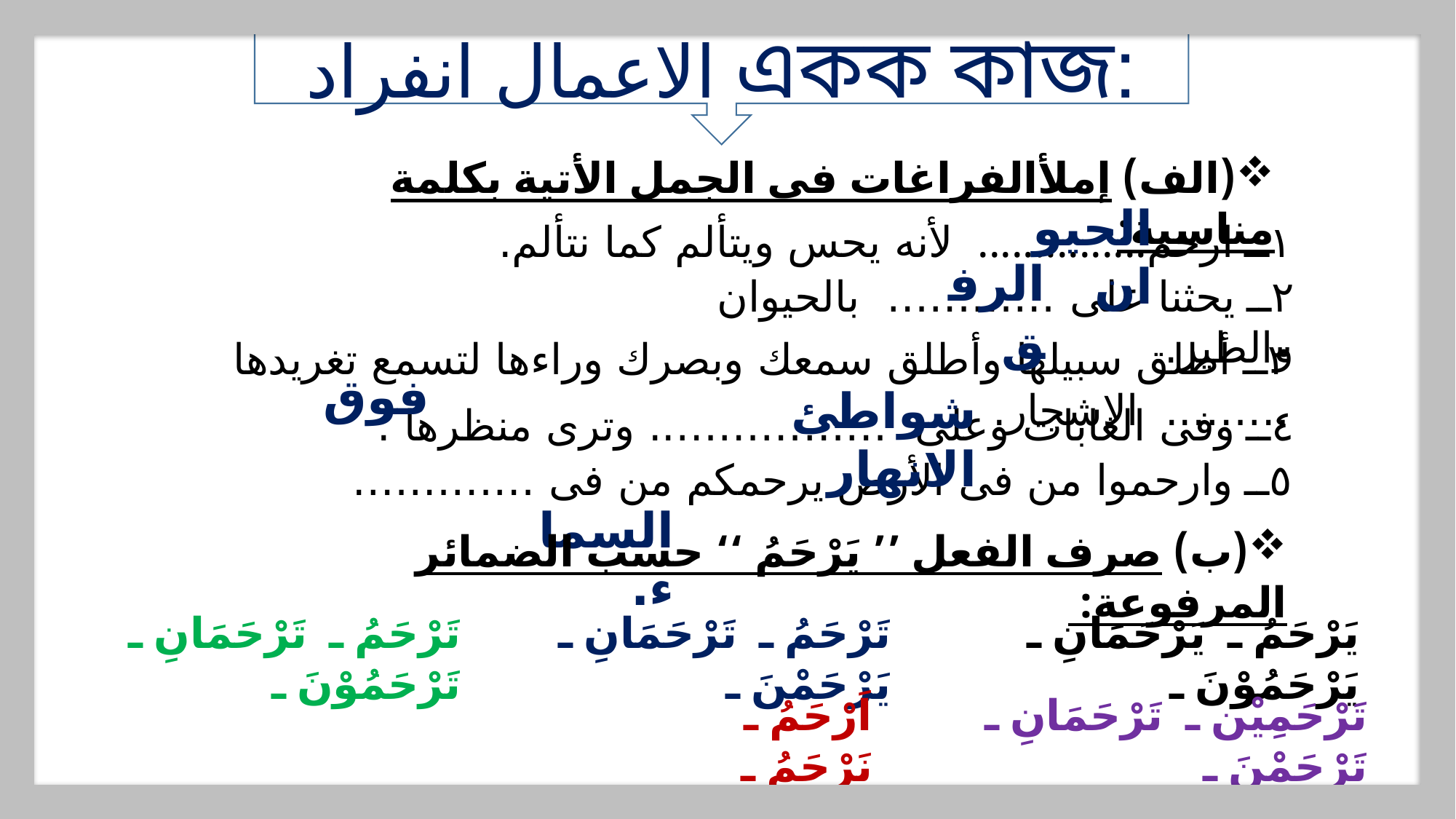

الاعمال انفراد একক কাজ:
(الف) إملأالفراغات فى الجمل الأتية بكلمة مناسبة:
الحيوان
١ــ ارحم...............  لأنه يحس ويتألم كما نتألم.
الرفق
٢ــ يحثنا على …………  بالحيوان والطير.

 فوق
٣ــ أطلق سبيلها وأطلق سمعك وبصرك وراءها لتسمع تغريدها ……...  الاشجار.
شواطئ الانهار
٤ــ وفى الغابات وعلى  …………….. وترى منظرها .
 السماء.
٥ــ وارحموا من فى الأرض يرحمكم من فى ………….
(ب) صرف الفعل ’’ يَرْحَمُ ‘‘ حسب الضمائر المرفوعة:
تَرْحَمُ ـ  تَرْحَمَانِ ـ  تَرْحَمُوْنَ ـ
تَرْحَمُ ـ  تَرْحَمَانِ ـ  يَرْحَمْنَ ـ
يَرْحَمُ ـ  يَرْحَمَانِ ـ  يَرْحَمُوْنَ ـ
اَرْحَمُ ـ  نَرْحَمُ ـ
تَرْحَمِيْن ـ  تَرْحَمَانِ ـ  تَرْحَمْنَ ـ